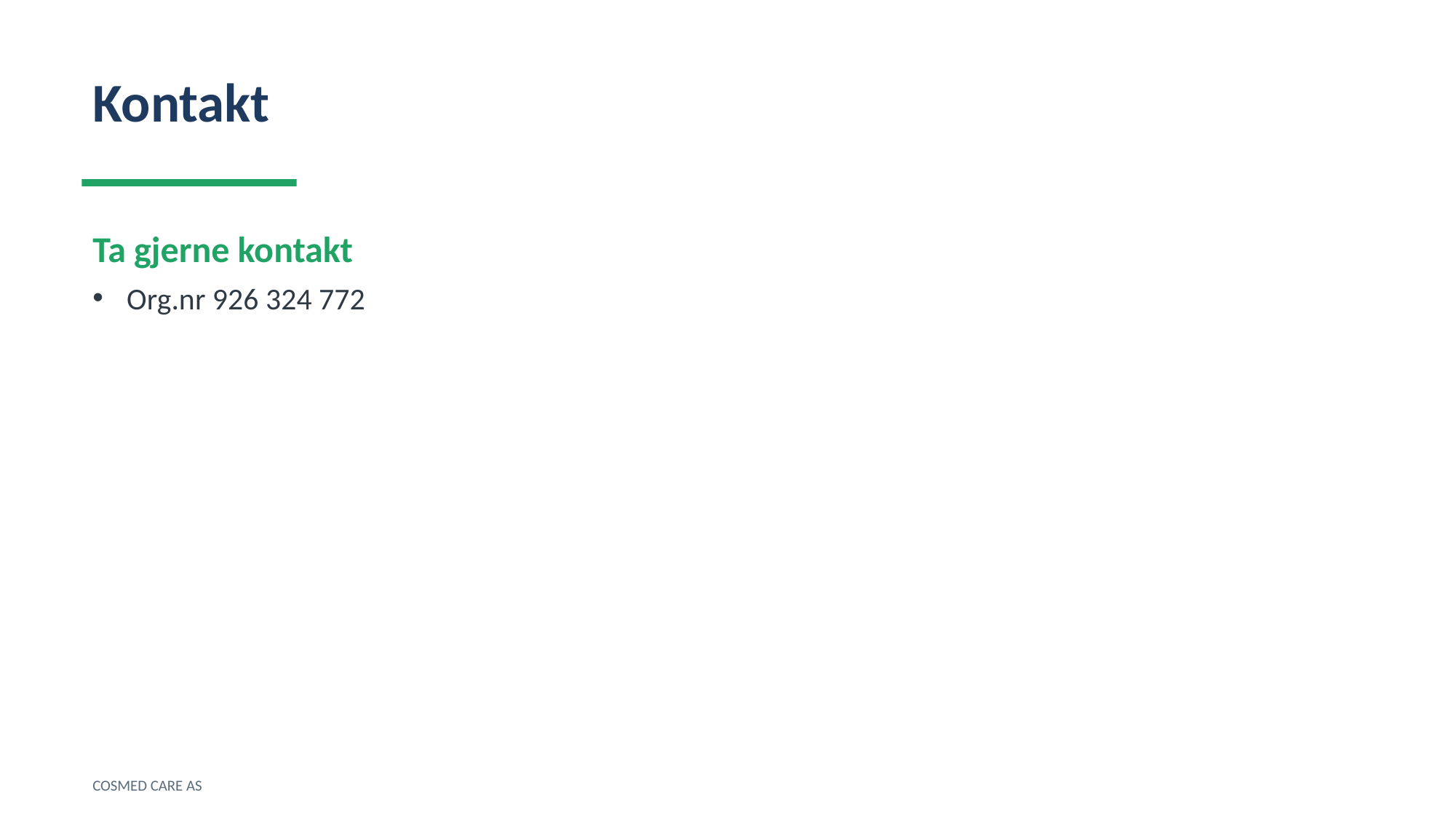

Kontakt

Ta gjerne kontakt
Org.nr 926 324 772
COSMED CARE AS